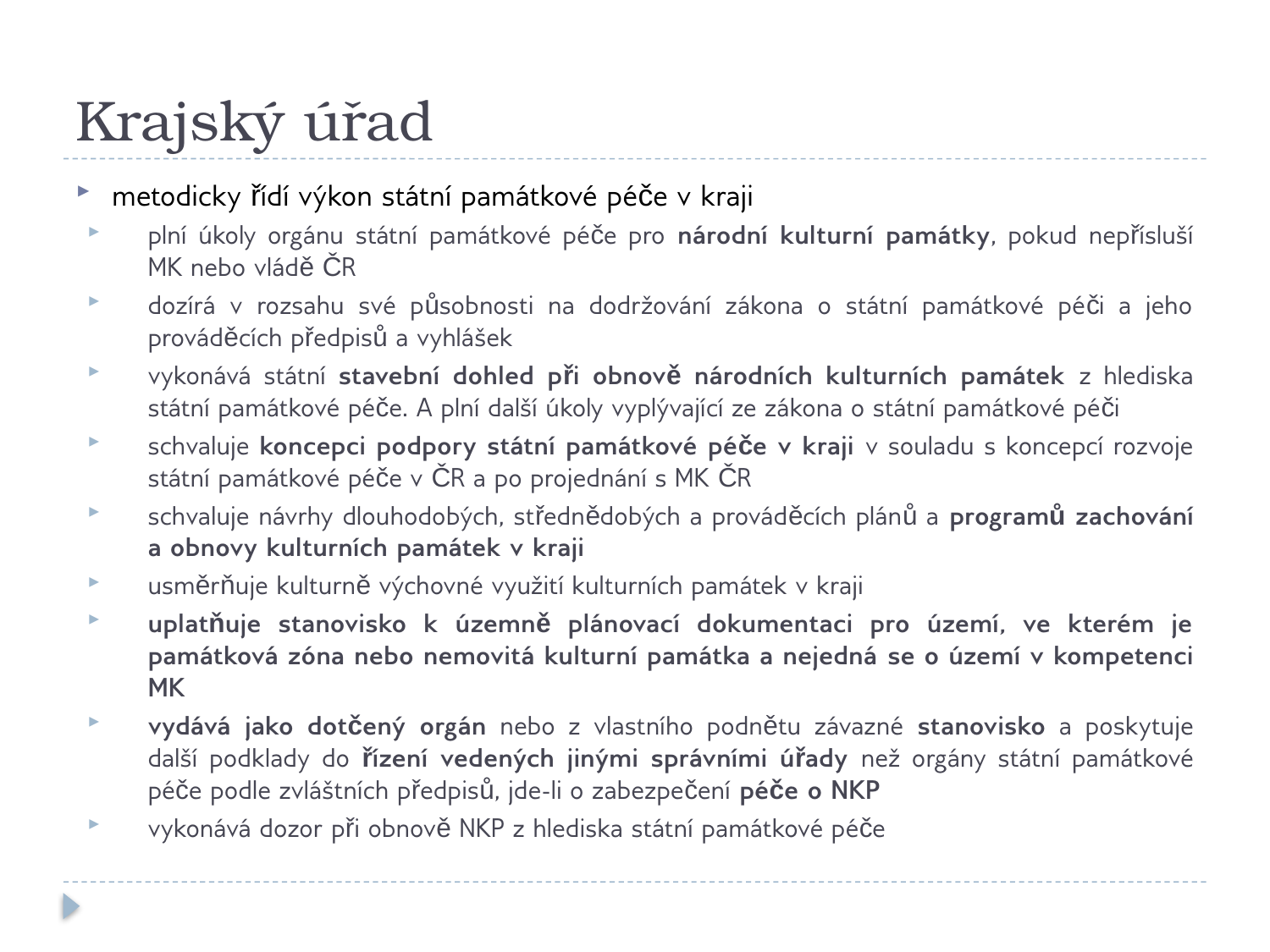

# Krajský úřad
metodicky řídí výkon státní památkové péče v kraji
plní úkoly orgánu státní památkové péče pro národní kulturní památky, pokud nepřísluší MK nebo vládě ČR
dozírá v rozsahu své působnosti na dodržování zákona o státní památkové péči a jeho prováděcích předpisů a vyhlášek
vykonává státní stavební dohled při obnově národních kulturních památek z hlediska státní památkové péče. A plní další úkoly vyplývající ze zákona o státní památkové péči
schvaluje koncepci podpory státní památkové péče v kraji v souladu s koncepcí rozvoje státní památkové péče v ČR a po projednání s MK ČR
schvaluje návrhy dlouhodobých, střednědobých a prováděcích plánů a programů zachování a obnovy kulturních památek v kraji
usměrňuje kulturně výchovné využití kulturních památek v kraji
uplatňuje stanovisko k územně plánovací dokumentaci pro území, ve kterém je památková zóna nebo nemovitá kulturní památka a nejedná se o území v kompetenci MK
vydává jako dotčený orgán nebo z vlastního podnětu závazné stanovisko a poskytuje další podklady do řízení vedených jinými správními úřady než orgány státní památkové péče podle zvláštních předpisů, jde-li o zabezpečení péče o NKP
vykonává dozor při obnově NKP z hlediska státní památkové péče